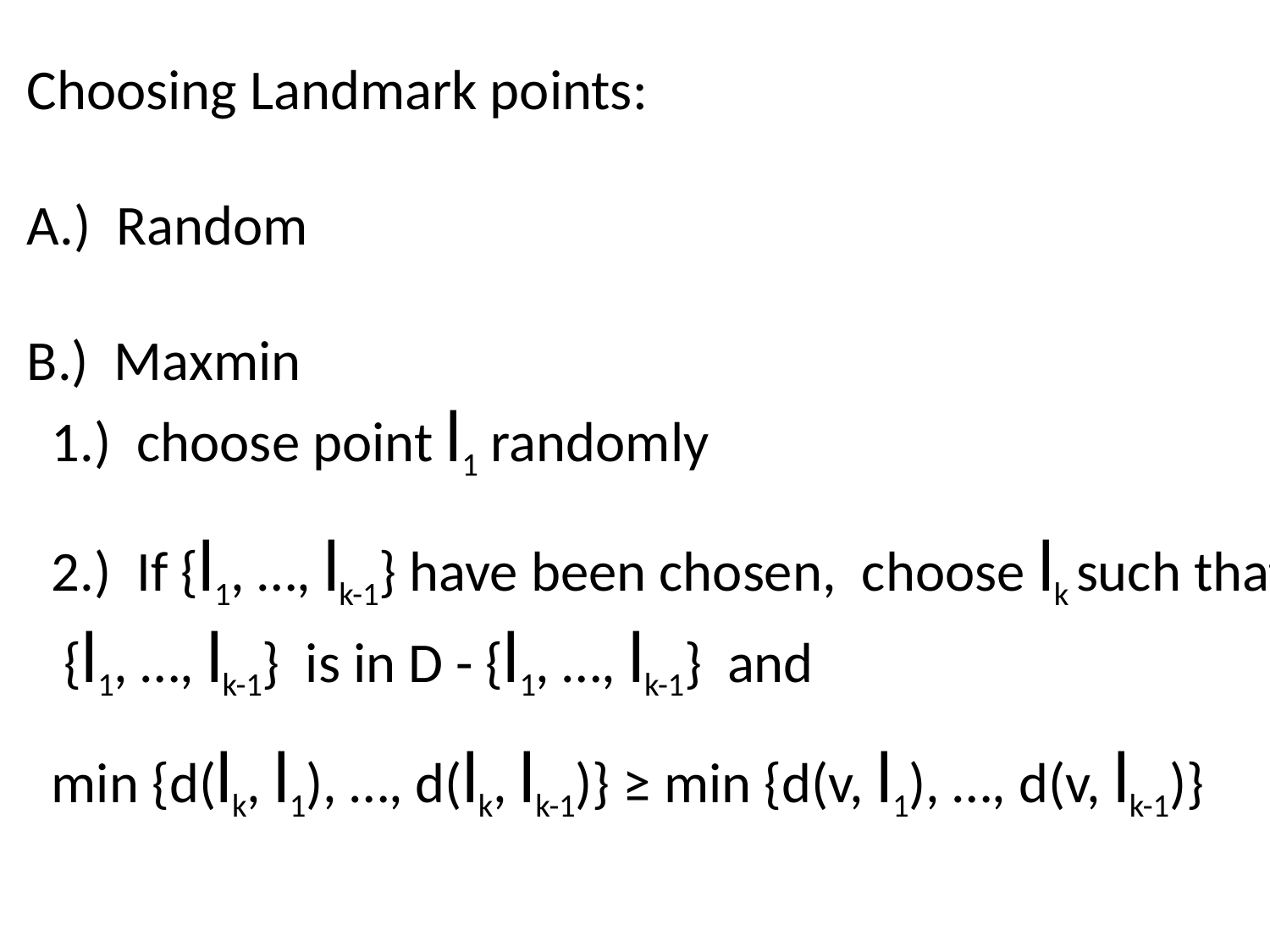

Choosing Landmark points:

A.)  Random

B.)  Maxmin
1.)  choose point l1 randomly

2.)  If {l1, …, lk-1} have been chosen,  choose lk such that  {l1, …, lk-1}  is in D - {l1, …, lk-1}  and

min {d(lk, l1), …, d(lk, lk-1)} ≥ min {d(v, l1), …, d(v, lk-1)}